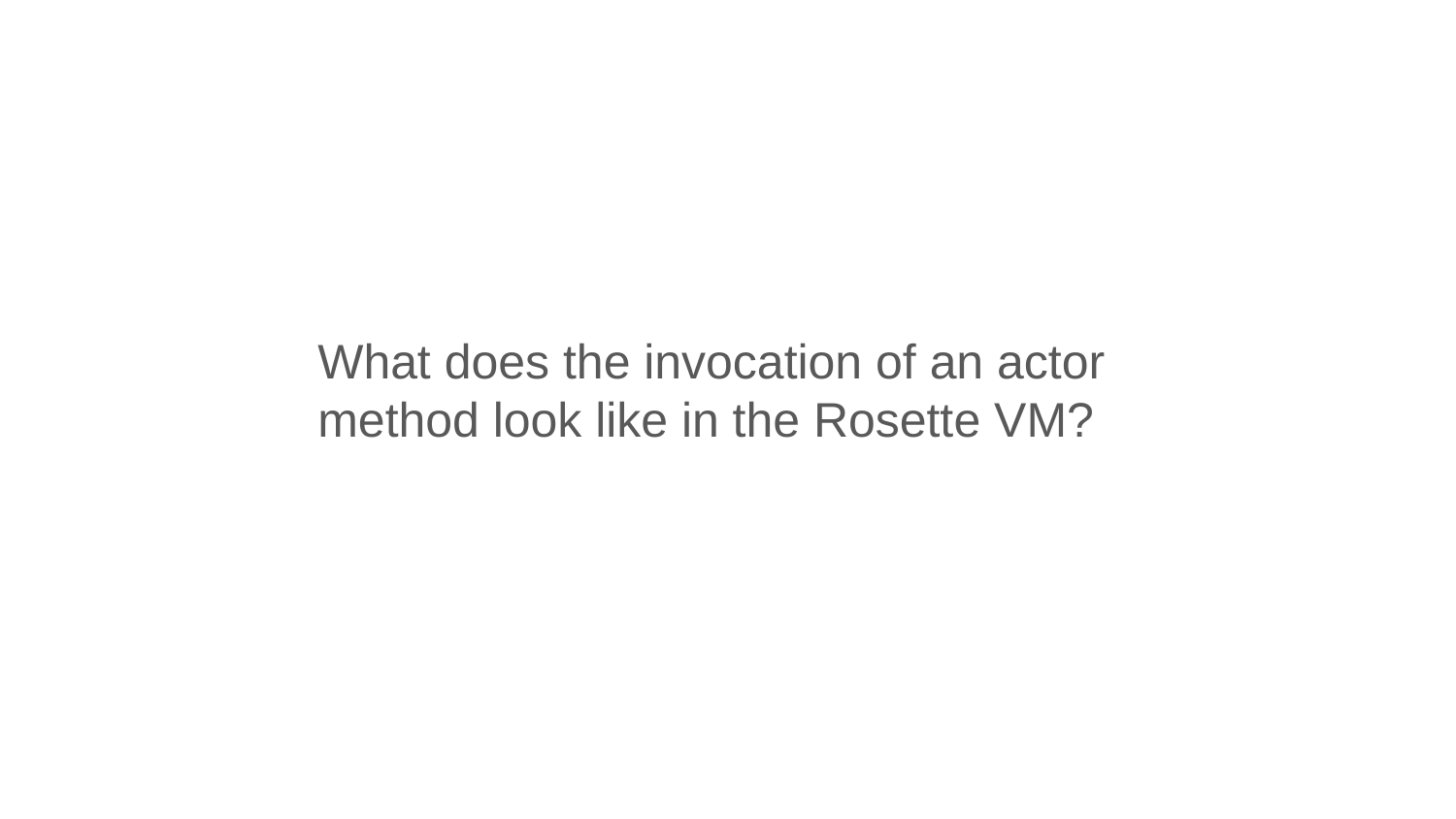

What does the invocation of an actor method look like in the Rosette VM?